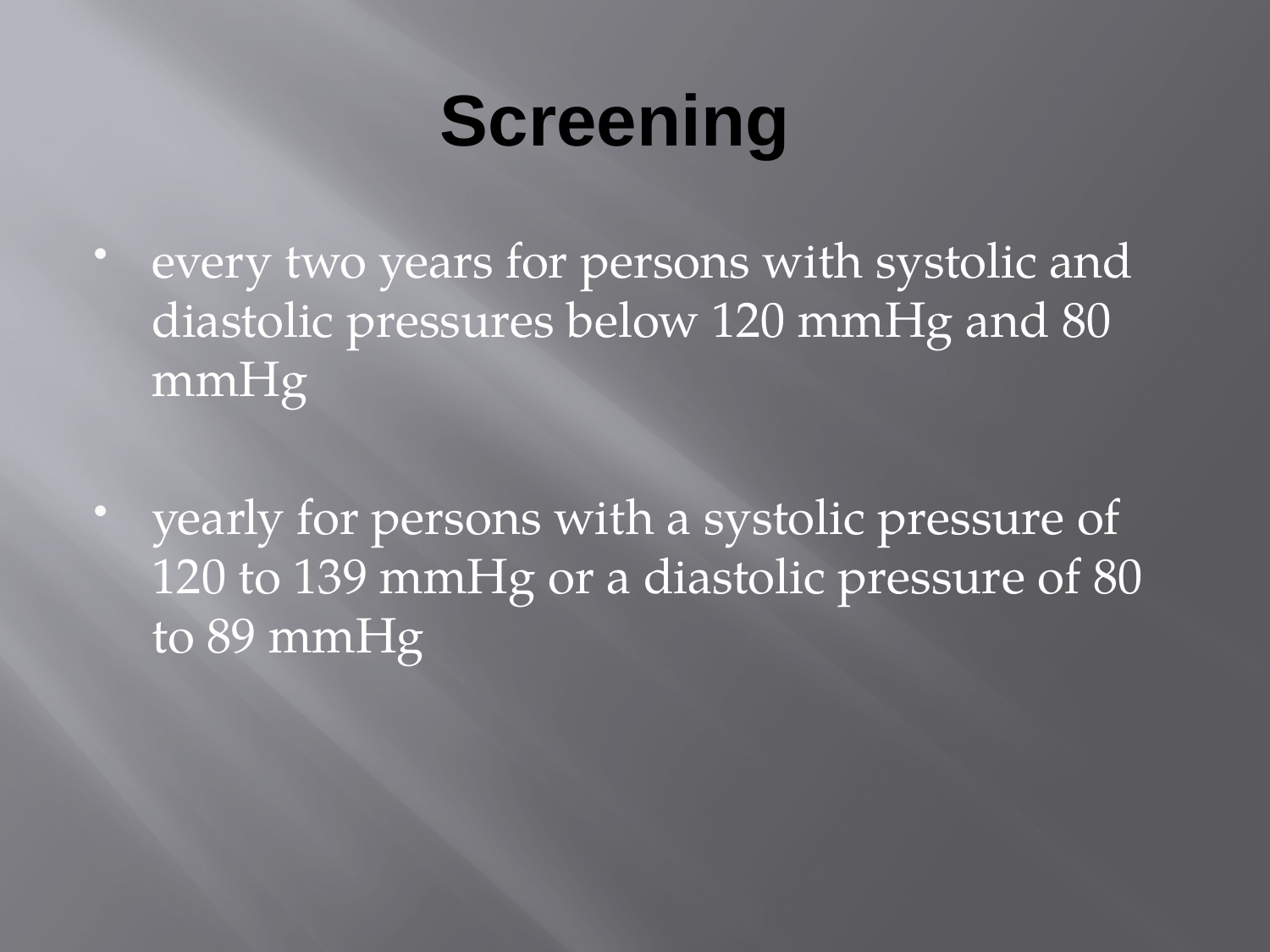

# Screening
every two years for persons with systolic and diastolic pressures below 120 mmHg and 80 mmHg

yearly for persons with a systolic pressure of 120 to 139 mmHg or a diastolic pressure of 80 to 89 mmHg